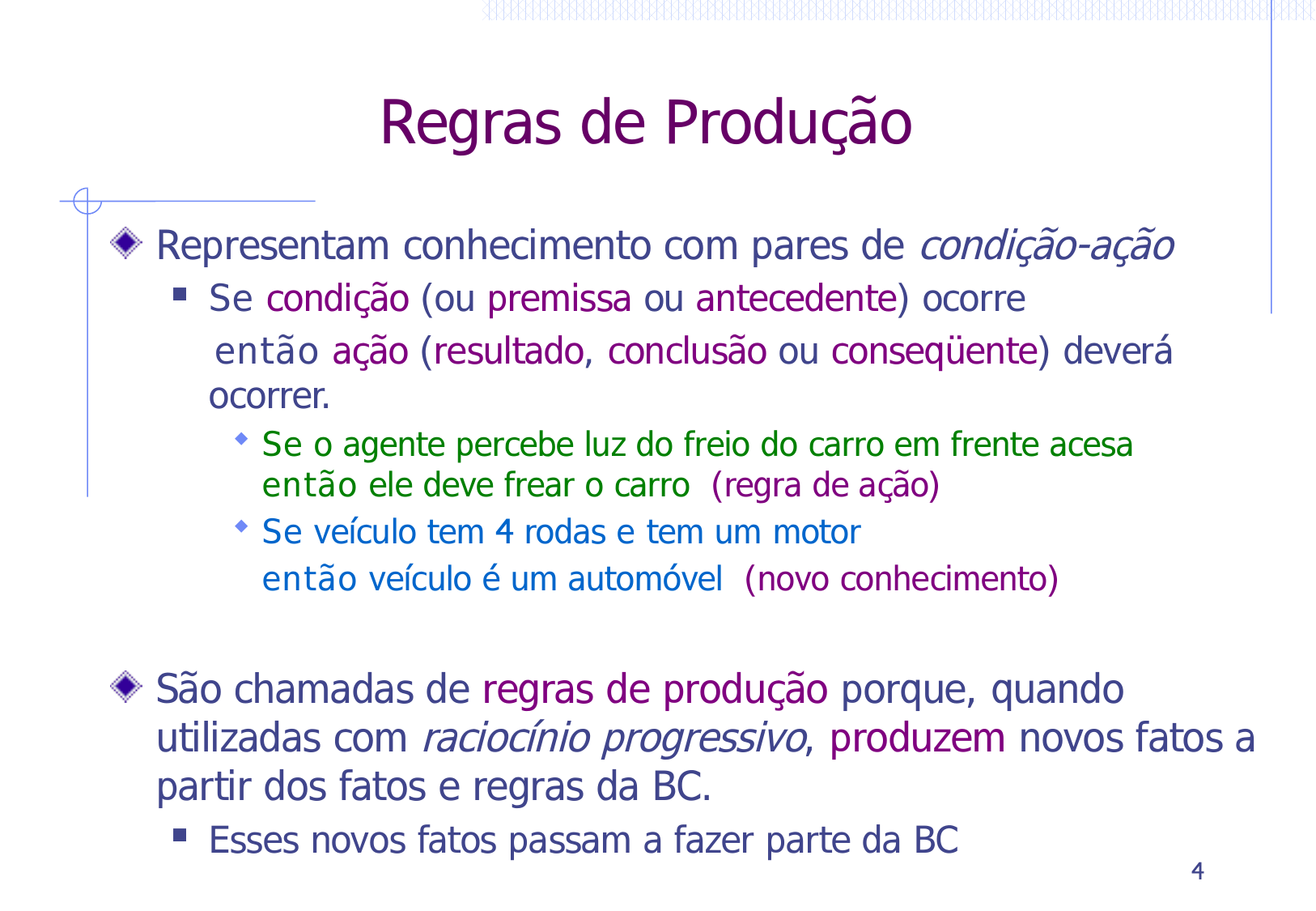

# Regras de Produção
Representam conhecimento com pares de condição-ação
Se condição (ou premissa ou antecedente) ocorre
    então ação (resultado, conclusão ou conseqüente) deverá ocorrer.
Se o agente percebe luz do freio do carro em frente acesa    então ele deve frear o carro  (regra de ação)
Se veículo tem 4 rodas e tem um motor
	então veículo é um automóvel  (novo conhecimento)

São chamadas de regras de produção porque, quando utilizadas com raciocínio progressivo, produzem novos fatos a partir dos fatos e regras da BC.
Esses novos fatos passam a fazer parte da BC
4